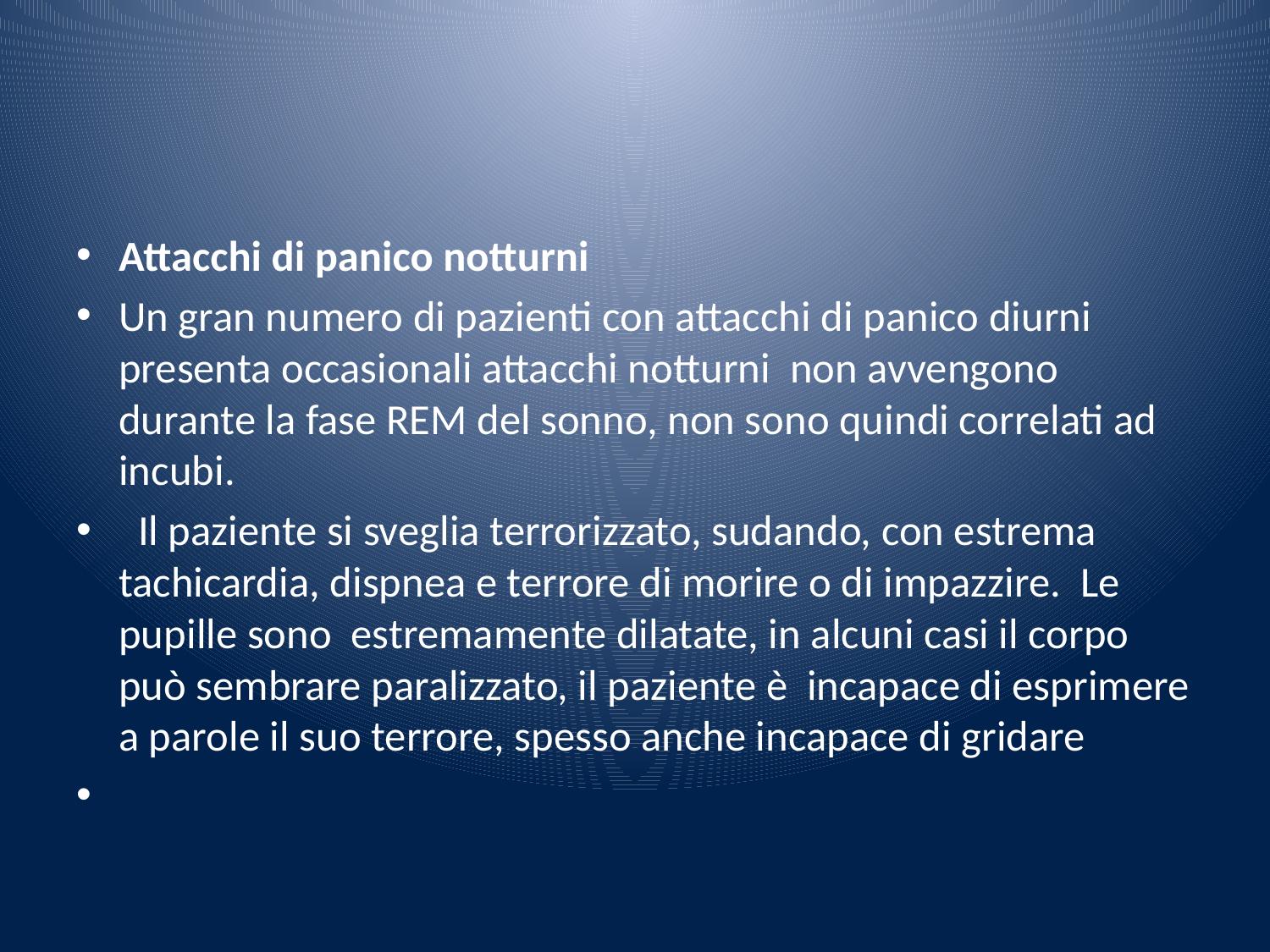

#
Attacchi di panico notturni
Un gran numero di pazienti con attacchi di panico diurni presenta occasionali attacchi notturni  non avvengono durante la fase REM del sonno, non sono quindi correlati ad incubi.
  Il paziente si sveglia terrorizzato, sudando, con estrema tachicardia, dispnea e terrore di morire o di impazzire.  Le pupille sono  estremamente dilatate, in alcuni casi il corpo può sembrare paralizzato, il paziente è  incapace di esprimere a parole il suo terrore, spesso anche incapace di gridare